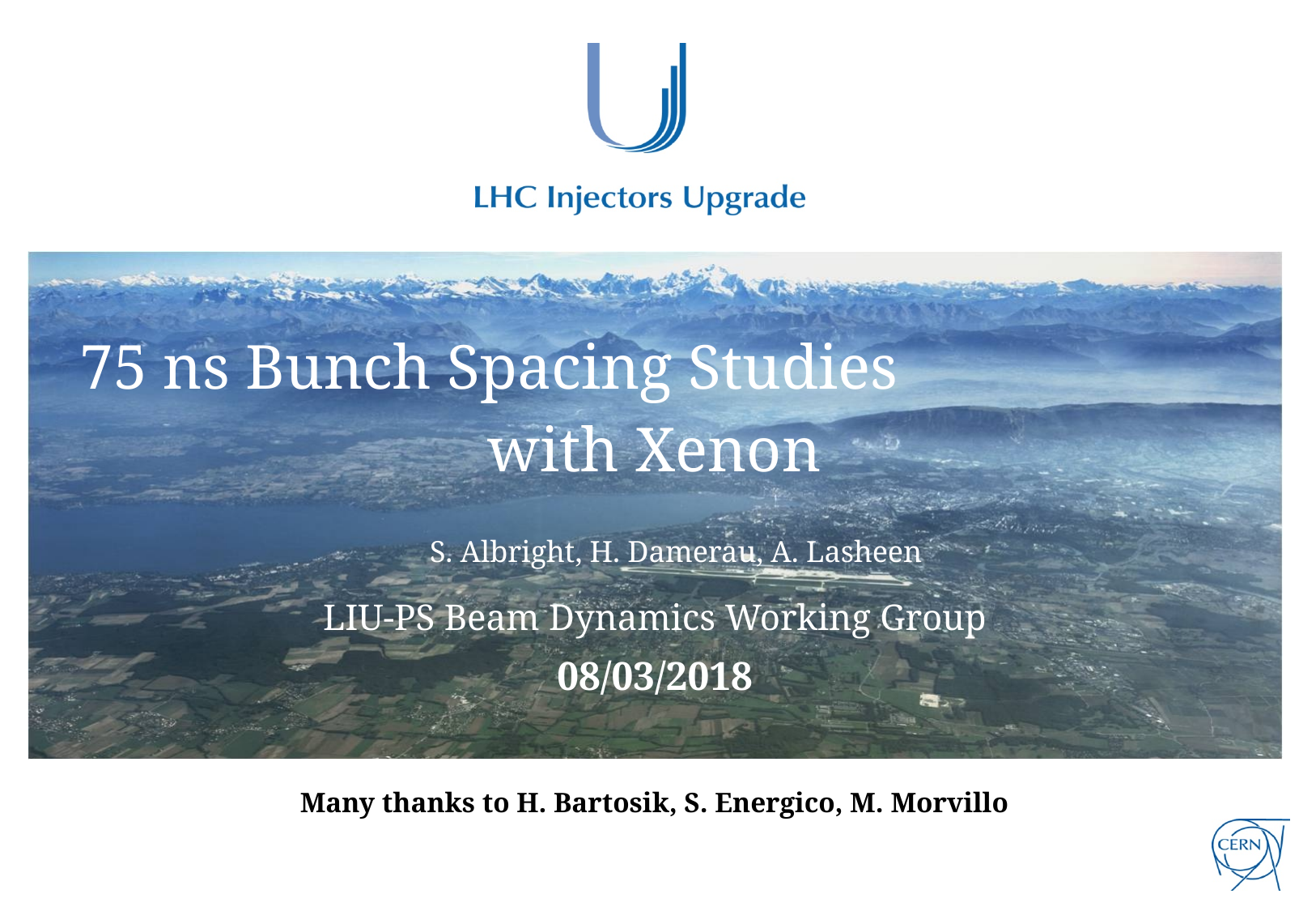

# 75 ns Bunch Spacing Studies                      with Xenon

LIU-PS Beam Dynamics Working Group
08/03/2018
S. Albright, H. Damerau, A. Lasheen
Many thanks to H. Bartosik, S. Energico, M. Morvillo